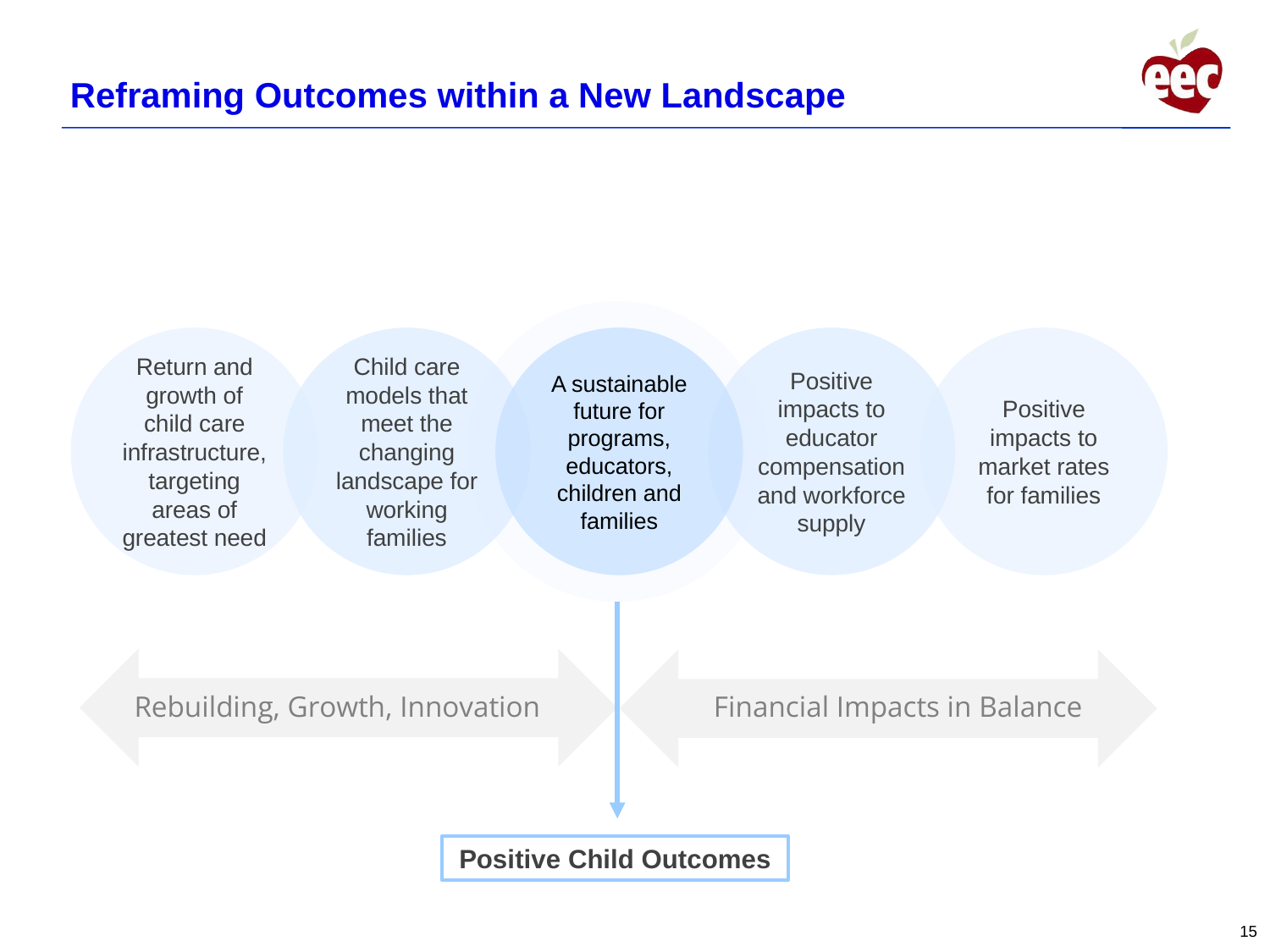

# Reframing Outcomes within a New Landscape

Return and growth of child care infrastructure, targeting areas of greatest need
Child care models that meet the changing landscape for working families
A sustainable future for programs, educators, children and families
Positive impacts to educator compensation and workforce supply
Positive impacts to market rates for families

Rebuilding, Growth, Innovation
Financial Impacts in Balance
Positive Child Outcomes
15